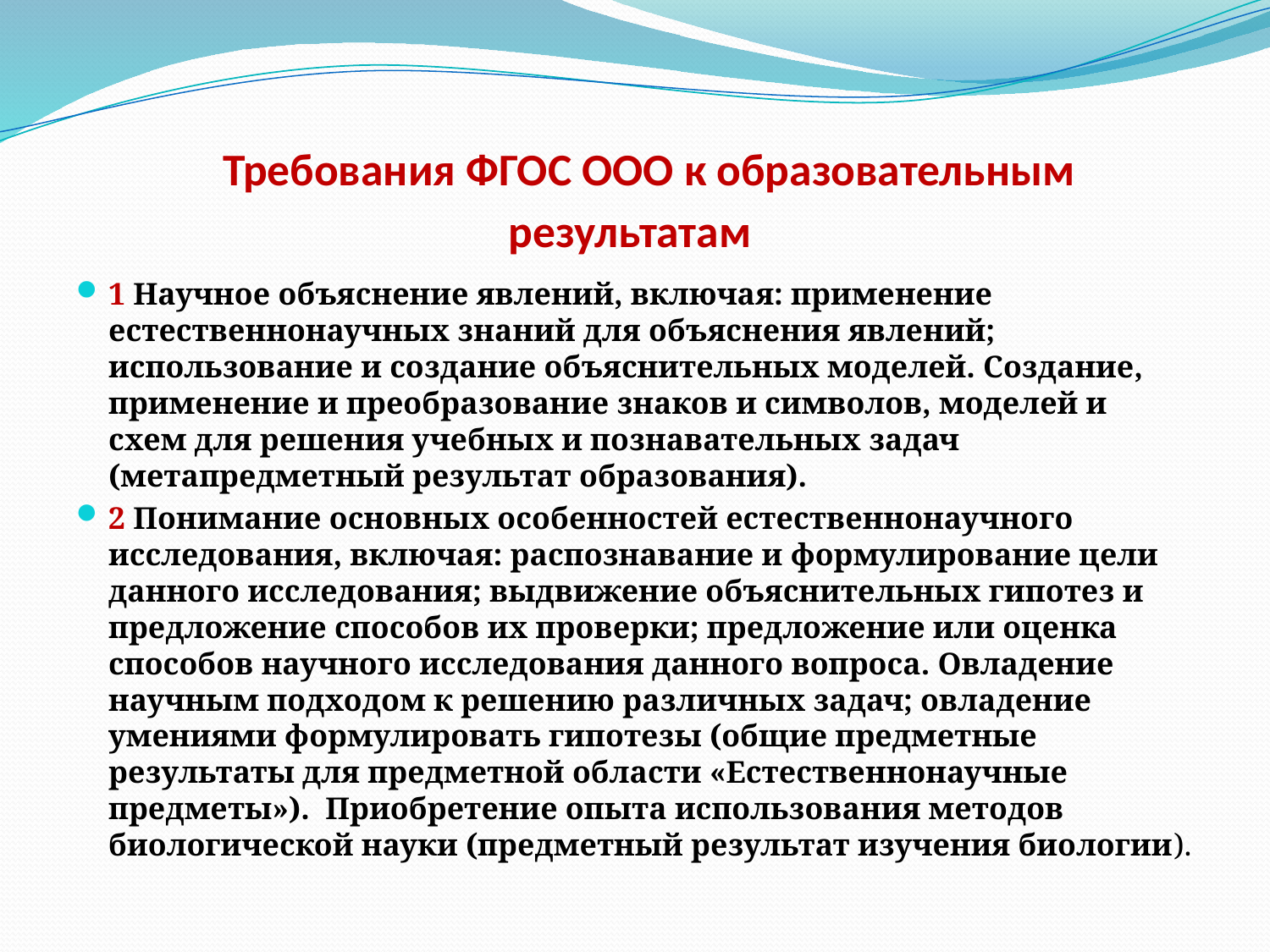

# Требования ФГОС ООО к образовательным результатам
1 Научное объяснение явлений, включая: применение естественнонаучных знаний для объяснения явлений; использование и создание объяснительных моделей. Создание, применение и преобразование знаков и символов, моделей и схем для решения учебных и познавательных задач (метапредметный результат образования).
2 Понимание основных особенностей естественнонаучного исследования, включая: распознавание и формулирование цели данного исследования; выдвижение объяснительных гипотез и предложение способов их проверки; предложение или оценка способов научного исследования данного вопроса. Овладение научным подходом к решению различных задач; овладение умениями формулировать гипотезы (общие предметные результаты для предметной области «Естественнонаучные предметы»).  Приобретение опыта использования методов биологической науки (предметный результат изучения биологии).